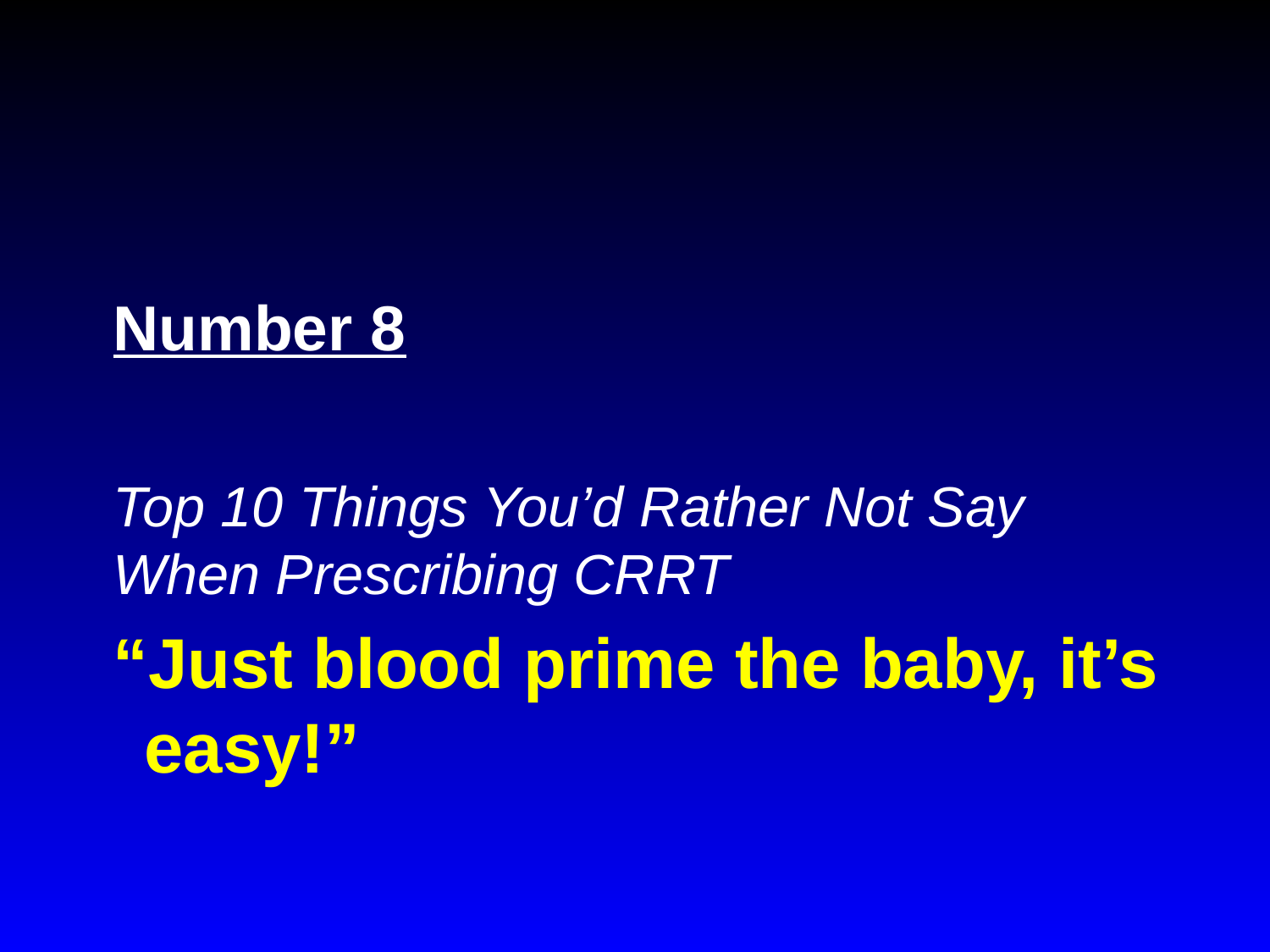

Number 8
Top 10 Things You’d Rather Not Say When Prescribing CRRT
# “Just blood prime the baby, it’s easy!”